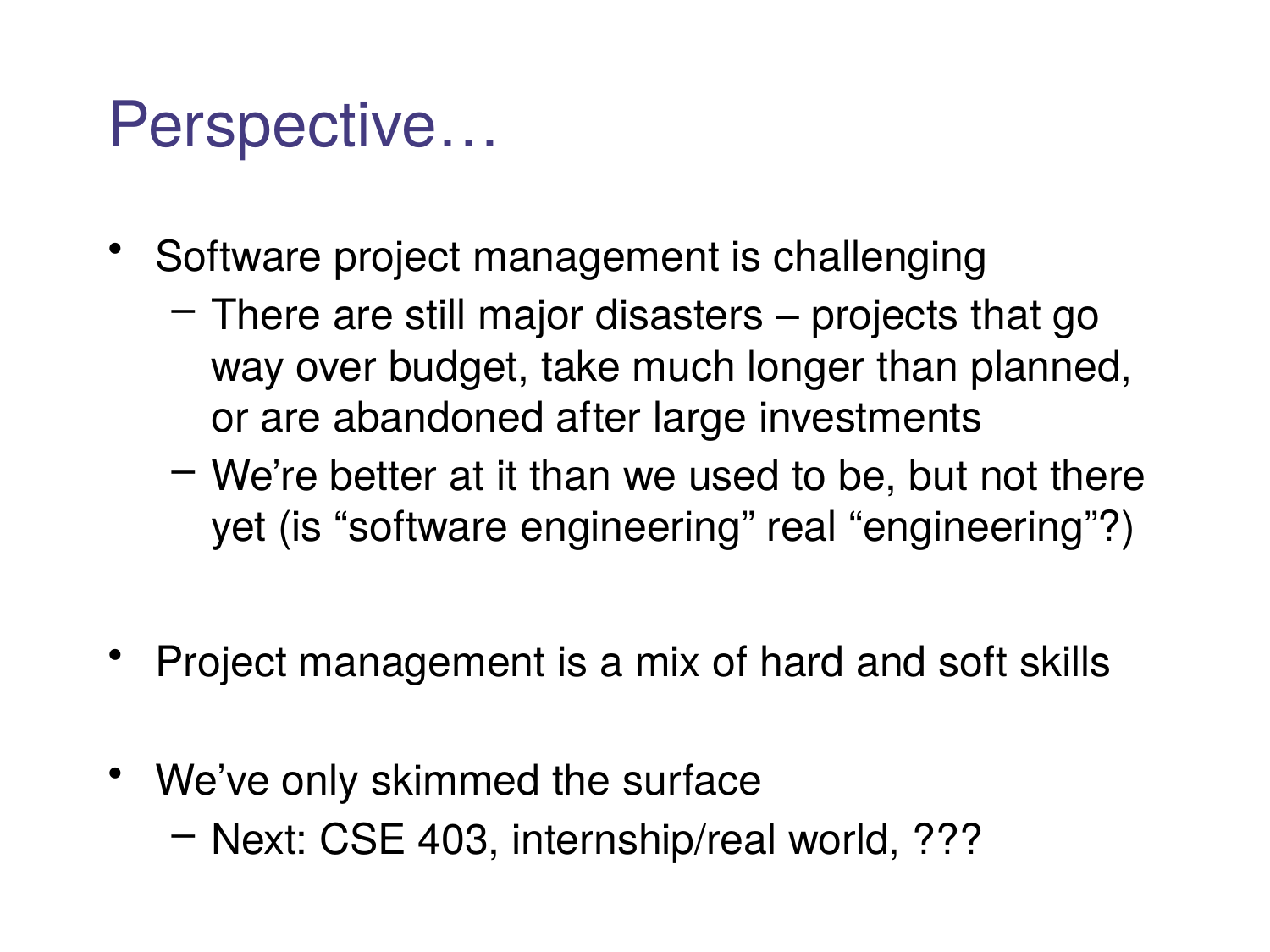

# Perspective…
Software project management is challenging
There are still major disasters – projects that go way over budget, take much longer than planned, or are abandoned after large investments
We’re better at it than we used to be, but not there yet (is “software engineering” real “engineering”?)

Project management is a mix of hard and soft skills

We’ve only skimmed the surface
Next: CSE 403, internship/real world, ???